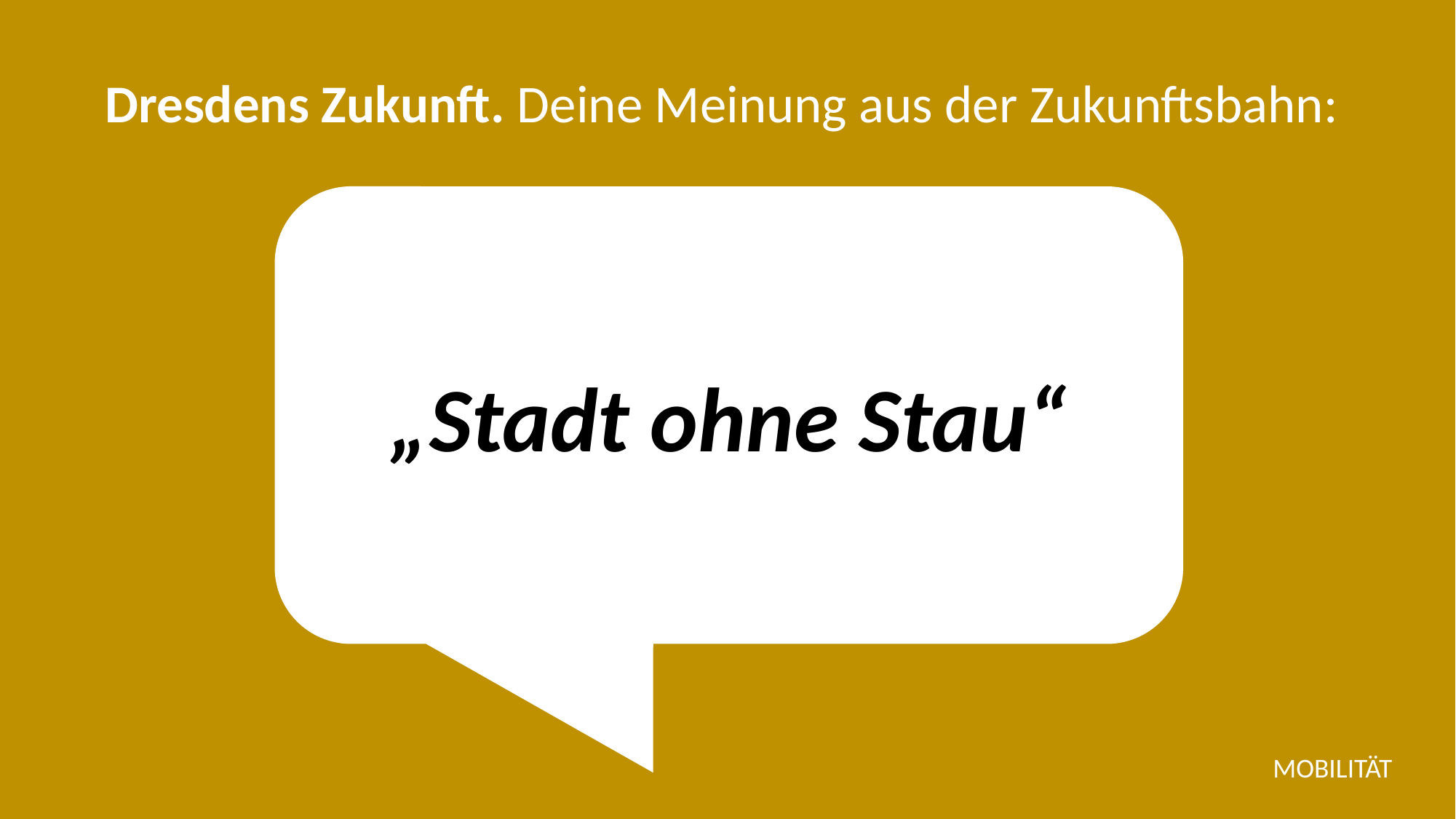

Dresdens Zukunft. Deine Meinung aus der Zukunftsbahn:
„Stadt ohne Stau“
MOBILITÄT